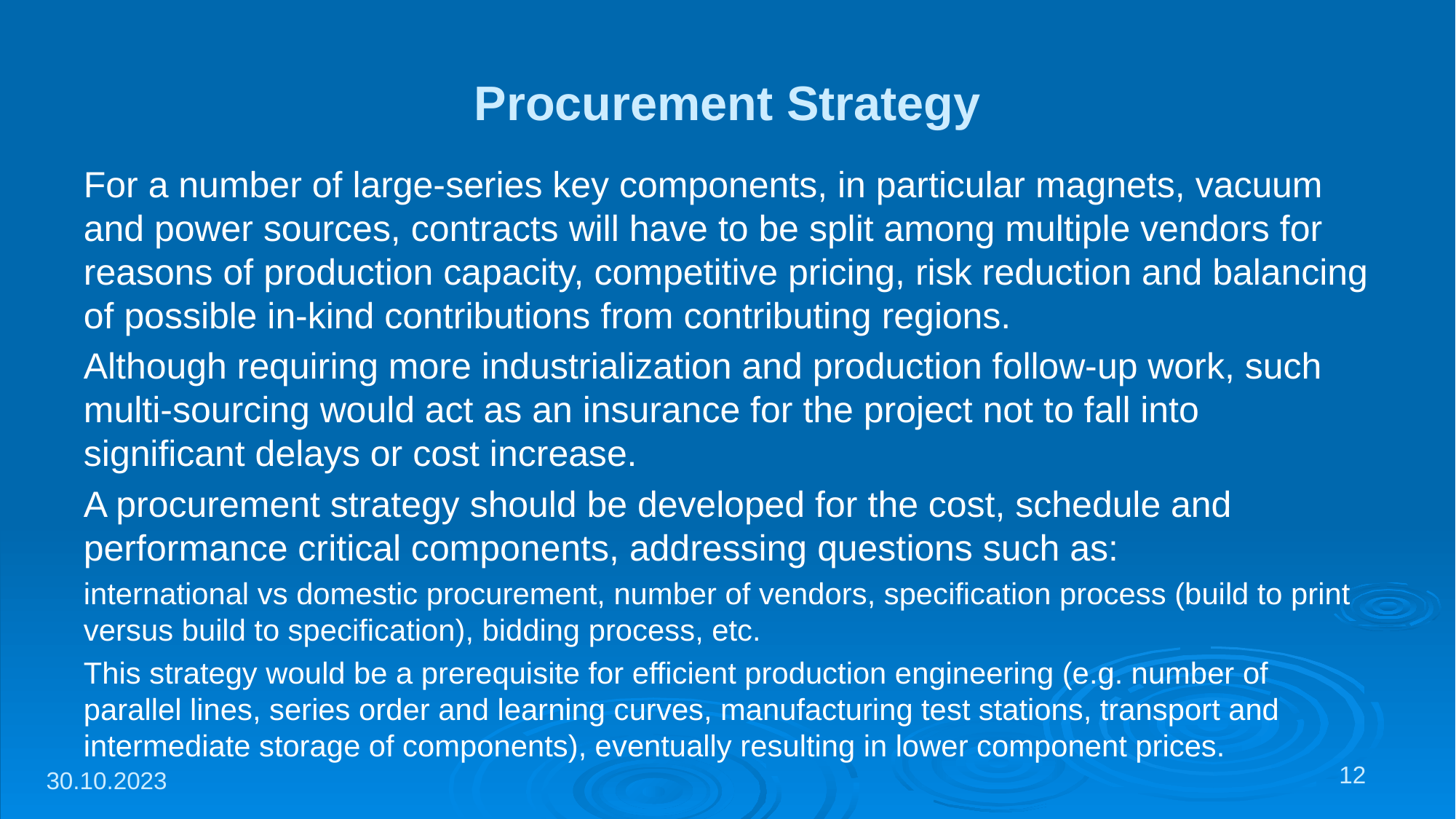

# Procurement Strategy
For a number of large-series key components, in particular magnets, vacuum and power sources, contracts will have to be split among multiple vendors for reasons of production capacity, competitive pricing, risk reduction and balancing of possible in-kind contributions from contributing regions.
Although requiring more industrialization and production follow-up work, such multi-sourcing would act as an insurance for the project not to fall into significant delays or cost increase.
A procurement strategy should be developed for the cost, schedule and performance critical components, addressing questions such as:
international vs domestic procurement, number of vendors, specification process (build to print versus build to specification), bidding process, etc.
This strategy would be a prerequisite for efficient production engineering (e.g. number of parallel lines, series order and learning curves, manufacturing test stations, transport and intermediate storage of components), eventually resulting in lower component prices.